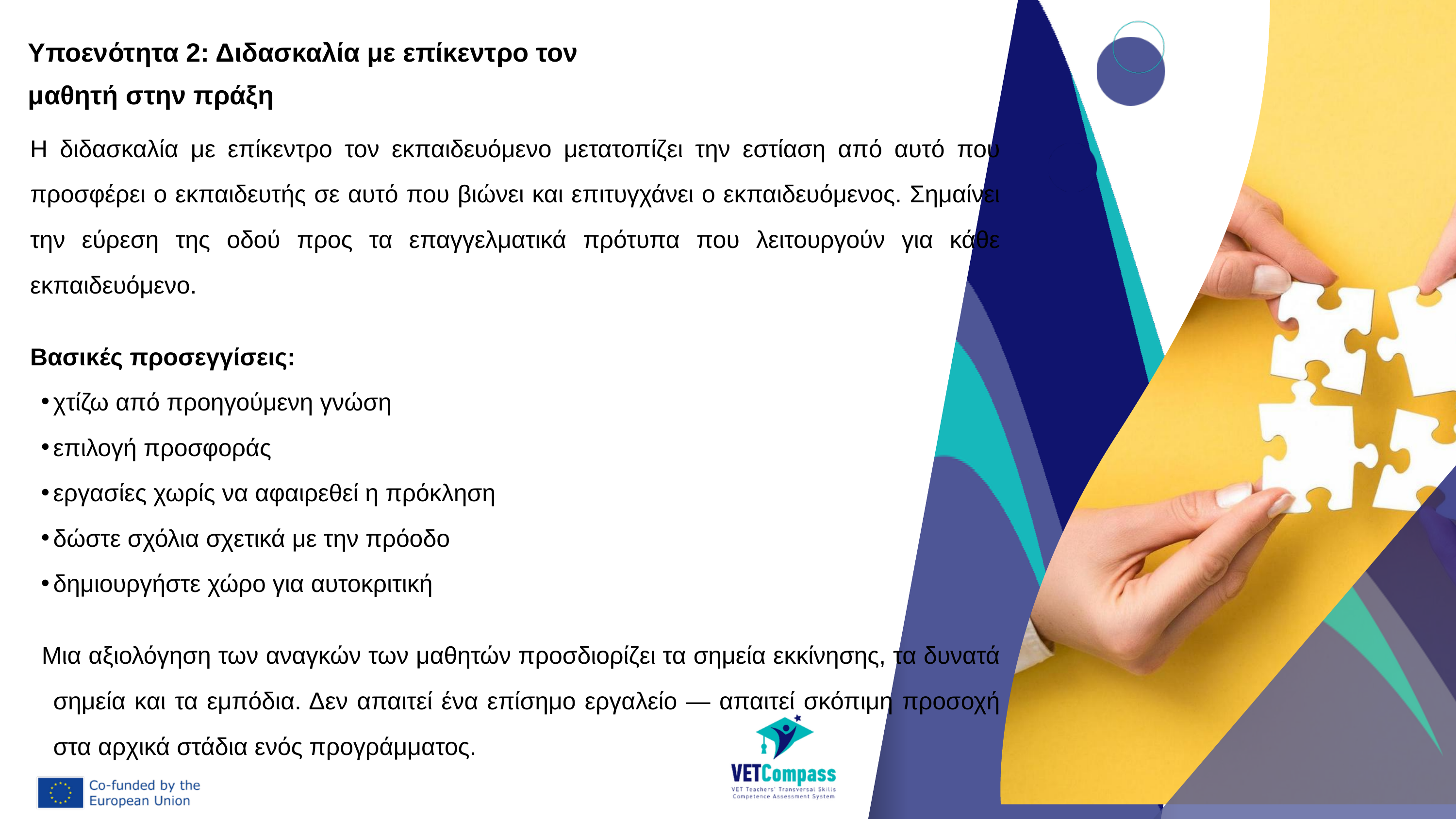

Υποενότητα 2: Διδασκαλία με επίκεντρο τον μαθητή στην πράξη

Η διδασκαλία με επίκεντρο τον εκπαιδευόμενο μετατοπίζει την εστίαση από αυτό που προσφέρει ο εκπαιδευτής σε αυτό που βιώνει και επιτυγχάνει ο εκπαιδευόμενος. Σημαίνει την εύρεση της οδού προς τα επαγγελματικά πρότυπα που λειτουργούν για κάθε εκπαιδευόμενο.

Βασικές προσεγγίσεις:
χτίζω από προηγούμενη γνώση
επιλογή προσφοράς
εργασίες χωρίς να αφαιρεθεί η πρόκληση
δώστε σχόλια σχετικά με την πρόοδο
δημιουργήστε χώρο για αυτοκριτική

Μια αξιολόγηση των αναγκών των μαθητών προσδιορίζει τα σημεία εκκίνησης, τα δυνατά σημεία και τα εμπόδια. Δεν απαιτεί ένα επίσημο εργαλείο — απαιτεί σκόπιμη προσοχή στα αρχικά στάδια ενός προγράμματος.